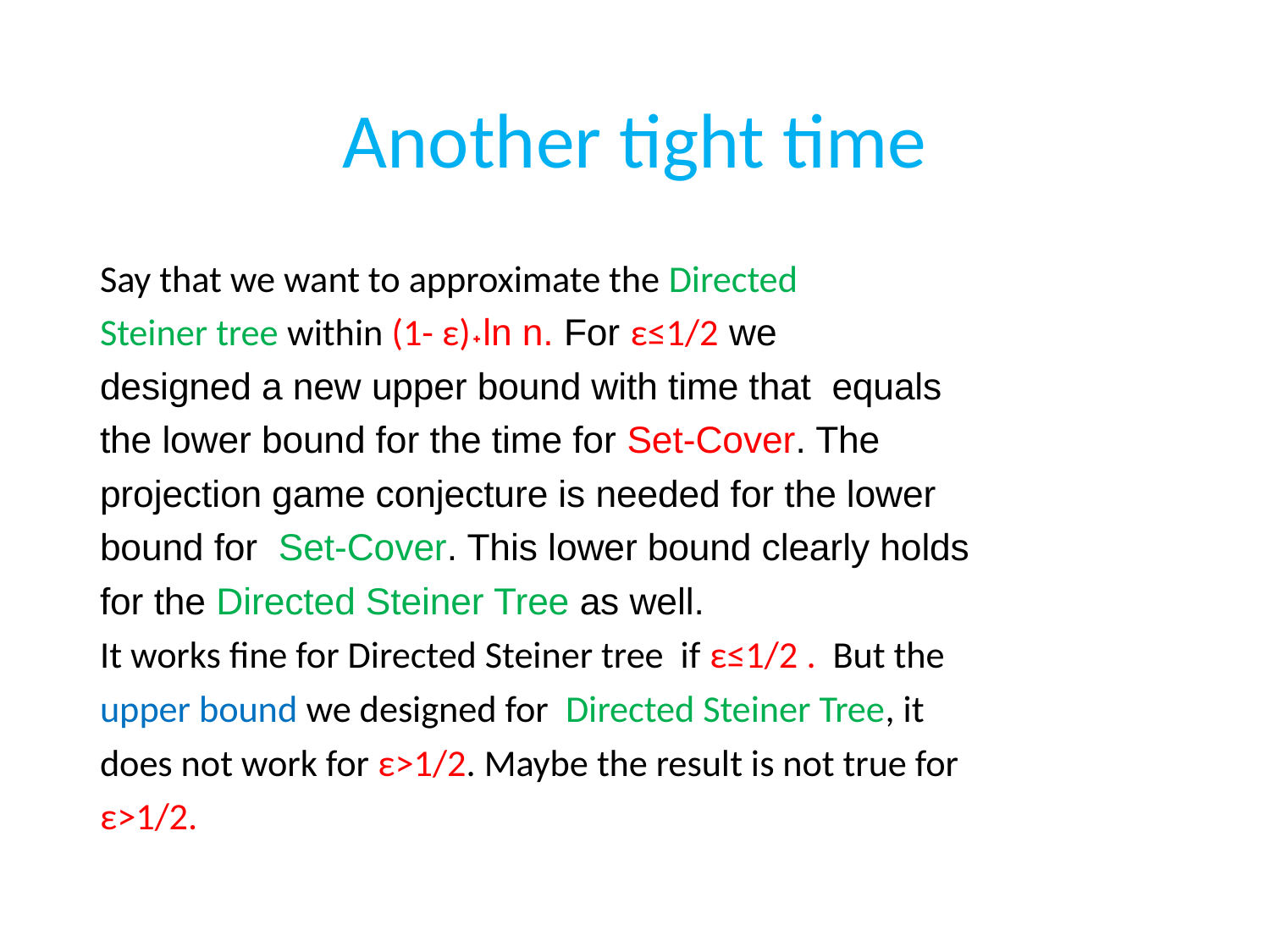

# Another tight time
Say that we want to approximate the Directed
Steiner tree within (1- ε)˖ln n. For ε≤1/2 we
designed a new upper bound with time that  equals
the lower bound for the time for Set-Cover. The
projection game conjecture is needed for the lower
bound for  Set-Cover. This lower bound clearly holds
for the Directed Steiner Tree as well.
It works fine for Directed Steiner tree  if ε≤1/2 .  But the
upper bound we designed for  Directed Steiner Tree, it
does not work for ε>1/2. Maybe the result is not true for
ε>1/2.